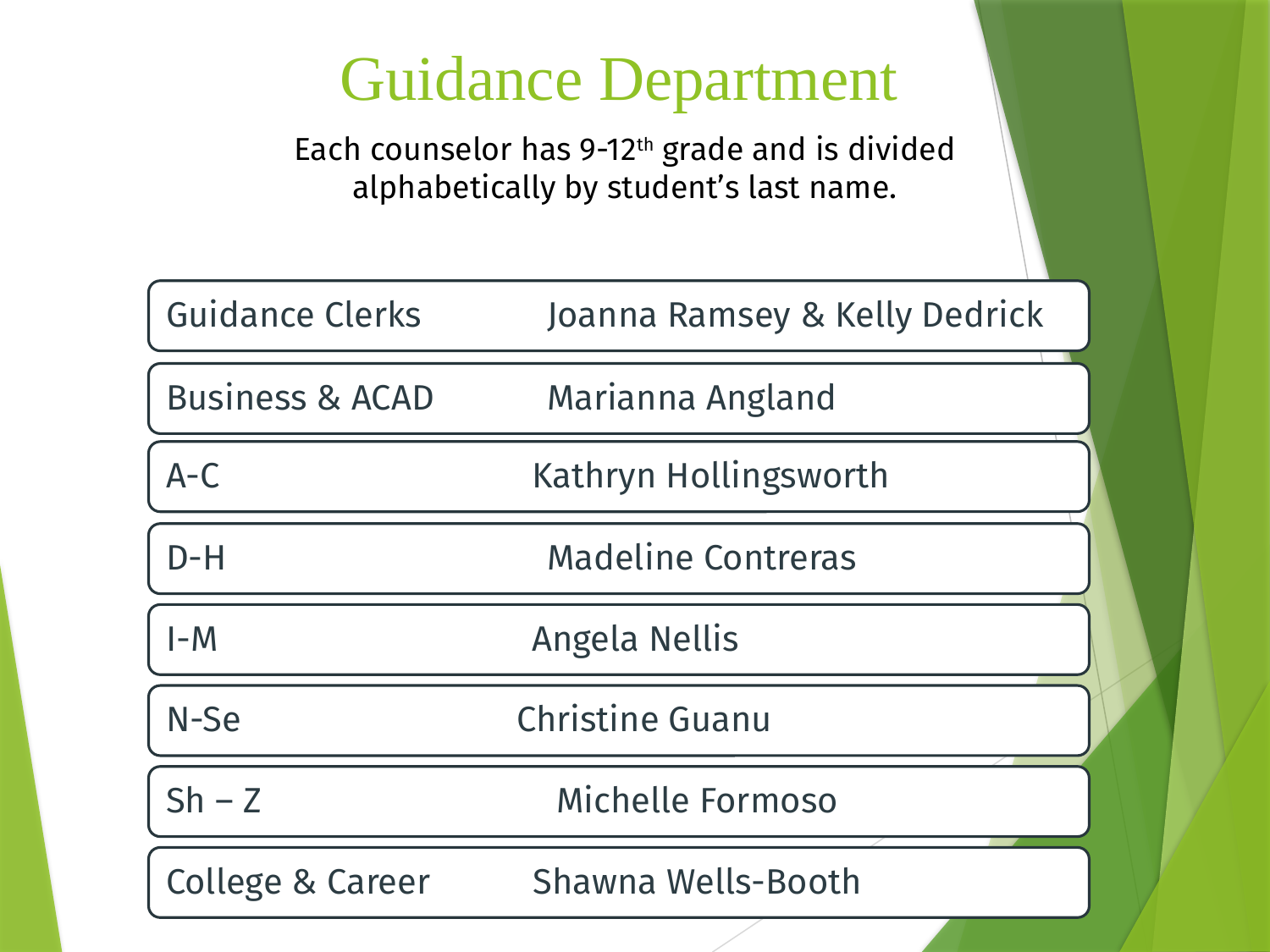

# Guidance Department
Each counselor has 9-12th grade and is divided alphabetically by student’s last name.
Guidance Clerks	Joanna Ramsey & Kelly Dedrick
Business & ACAD	Marianna Angland
A-C		            Kathryn Hollingsworth
D-H			Madeline Contreras
I-M		            Angela Nellis
N-Se	                        Christine Guanu
Sh – Z			 Michelle Formoso
College & Career           Shawna Wells-Booth